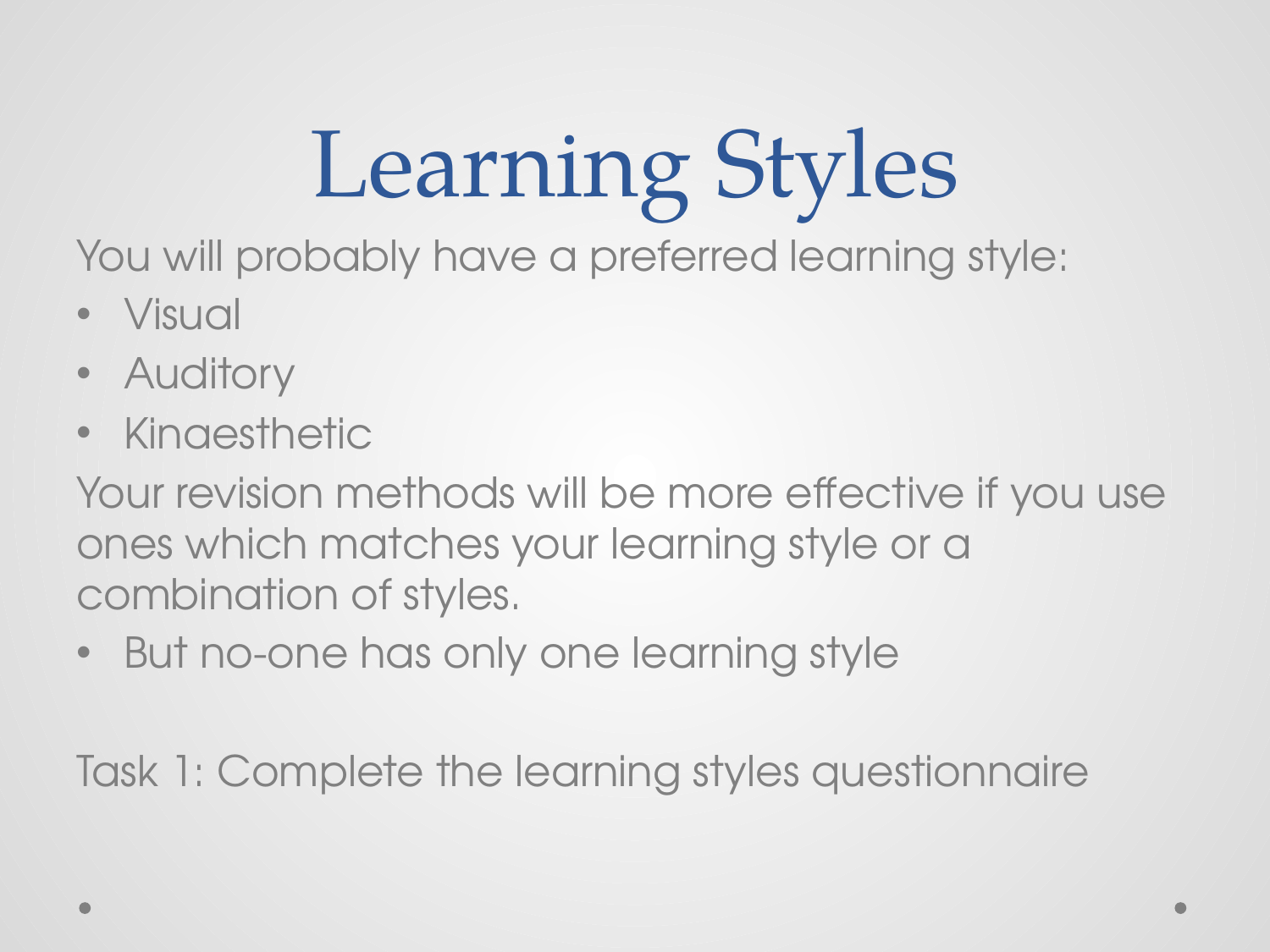

# Learning Styles
You will probably have a preferred learning style:
Visual
Auditory
Kinaesthetic
Your revision methods will be more effective if you use ones which matches your learning style or a combination of styles.
But no-one has only one learning style

Task 1: Complete the learning styles questionnaire